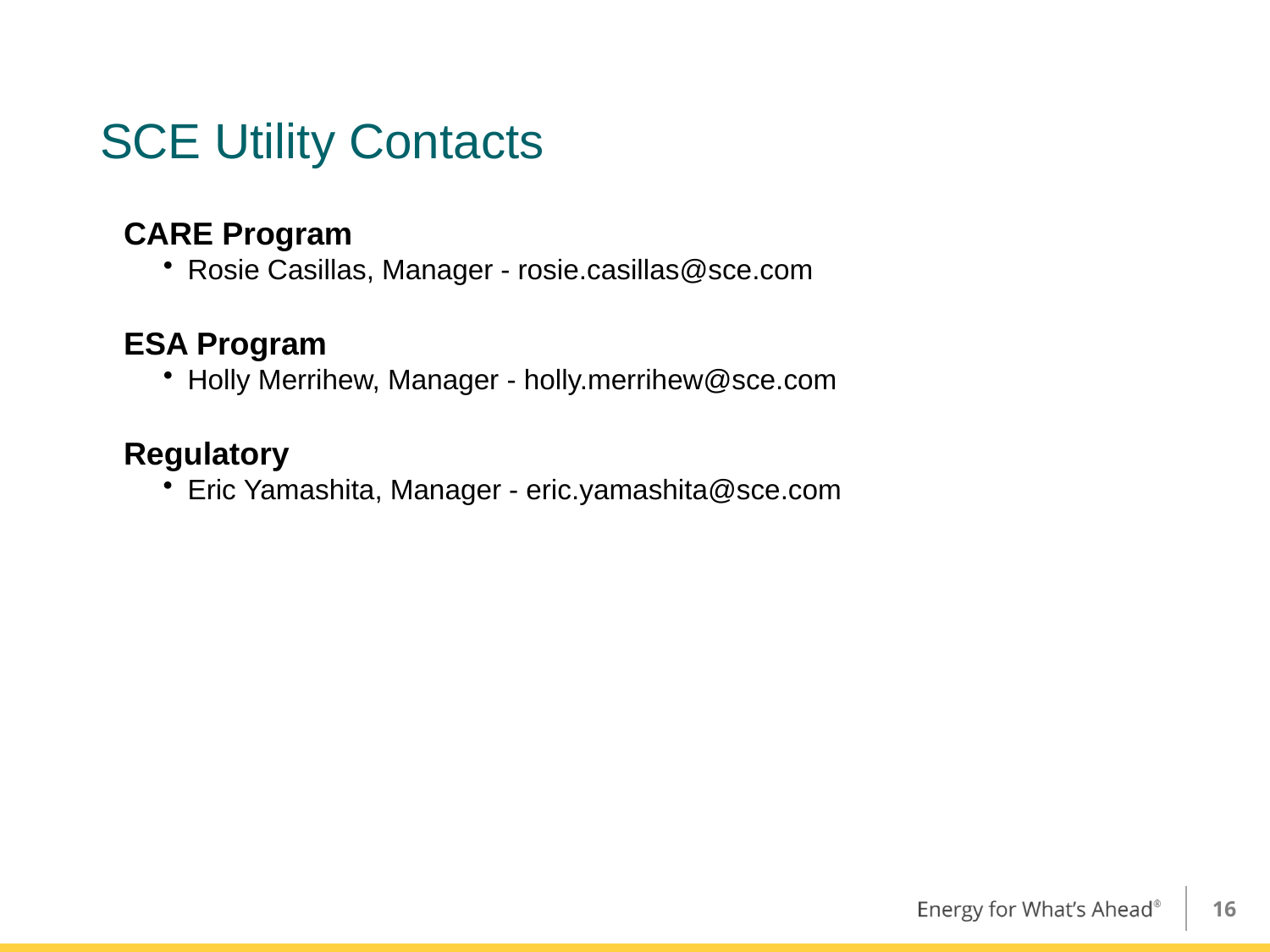

# SCE Utility Contacts

CARE Program
Rosie Casillas, Manager - rosie.casillas@sce.com

ESA Program
Holly Merrihew, Manager - holly.merrihew@sce.com

Regulatory
Eric Yamashita, Manager - eric.yamashita@sce.com

16